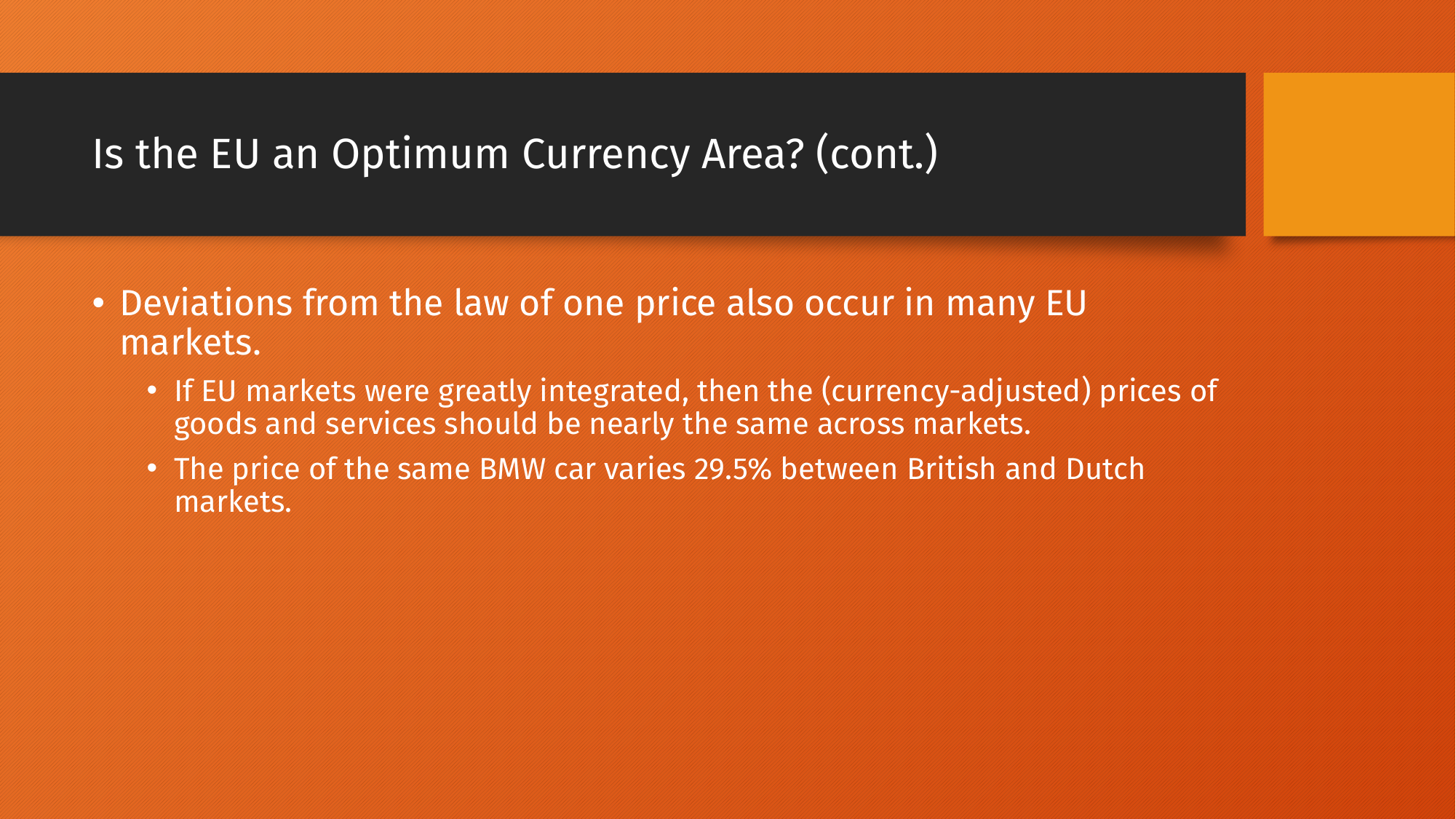

# Is the EU an Optimum Currency Area? (cont.)
Deviations from the law of one price also occur in many EU markets.
If EU markets were greatly integrated, then the (currency-adjusted) prices of goods and services should be nearly the same across markets.
The price of the same BMW car varies 29.5% between British and Dutch markets.